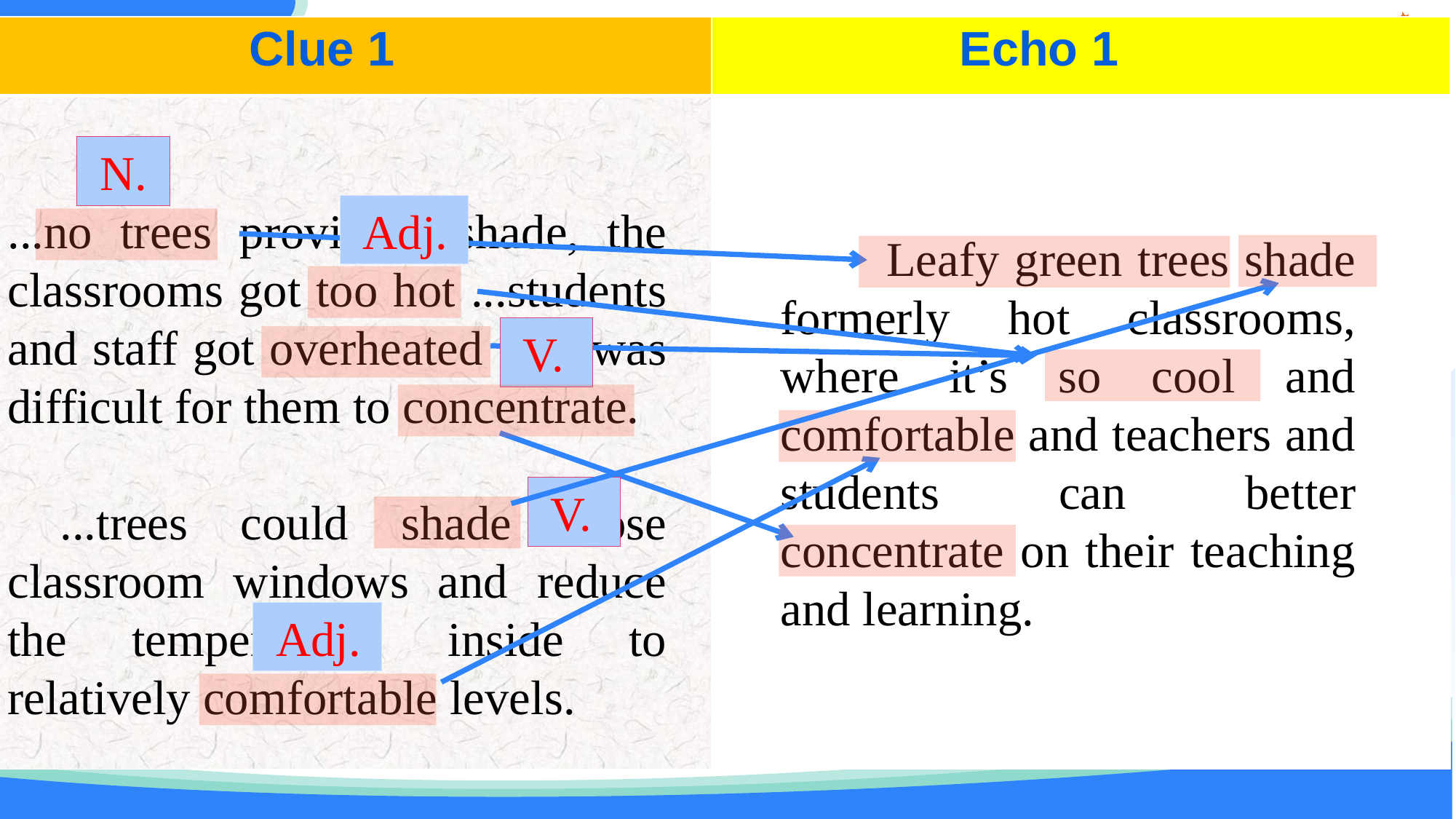

IMPORTAINT POINT
| Clue 1 | Echo 1 |
| --- | --- |
|  |  |

...no trees providing shade, the classrooms got too hot ...students and staff got overheated ... it was difficult for them to concentrate.

 ...trees could shade those classroom windows and reduce the temperatures inside to relatively comfortable levels.
 N.
 Adj.

       Leafy green trees shade formerly hot classrooms, where it’s so cool and comfortable and teachers and students can better concentrate on their teaching and learning.

 V.

 V.

 Adj.